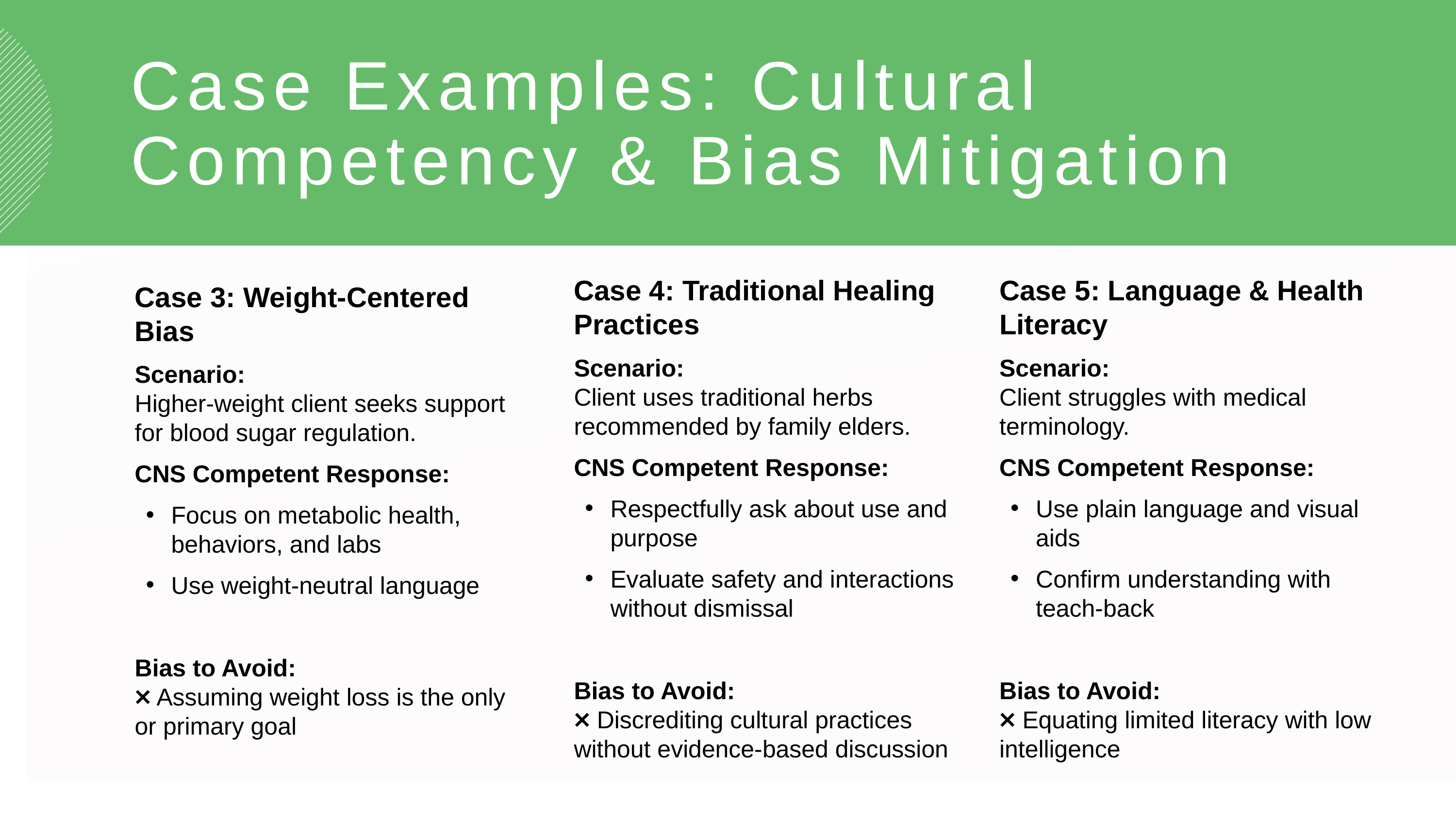

Case Examples: Cultural Competency & Bias Mitigation
Case 4: Traditional Healing Practices
Scenario:
Client uses traditional herbs recommended by family elders.
CNS Competent Response:
Respectfully ask about use and purpose
Evaluate safety and interactions without dismissal

Bias to Avoid:
❌ Discrediting cultural practices without evidence-based discussion

Case 5: Language & Health Literacy
Scenario:
Client struggles with medical terminology.
CNS Competent Response:
Use plain language and visual aids
Confirm understanding with teach-back

Bias to Avoid:
❌ Equating limited literacy with low intelligence

Case 3: Weight-Centered Bias
Scenario:
Higher-weight client seeks support for blood sugar regulation.
CNS Competent Response:
Focus on metabolic health, behaviors, and labs
Use weight-neutral language

Bias to Avoid:
❌ Assuming weight loss is the only or primary goal